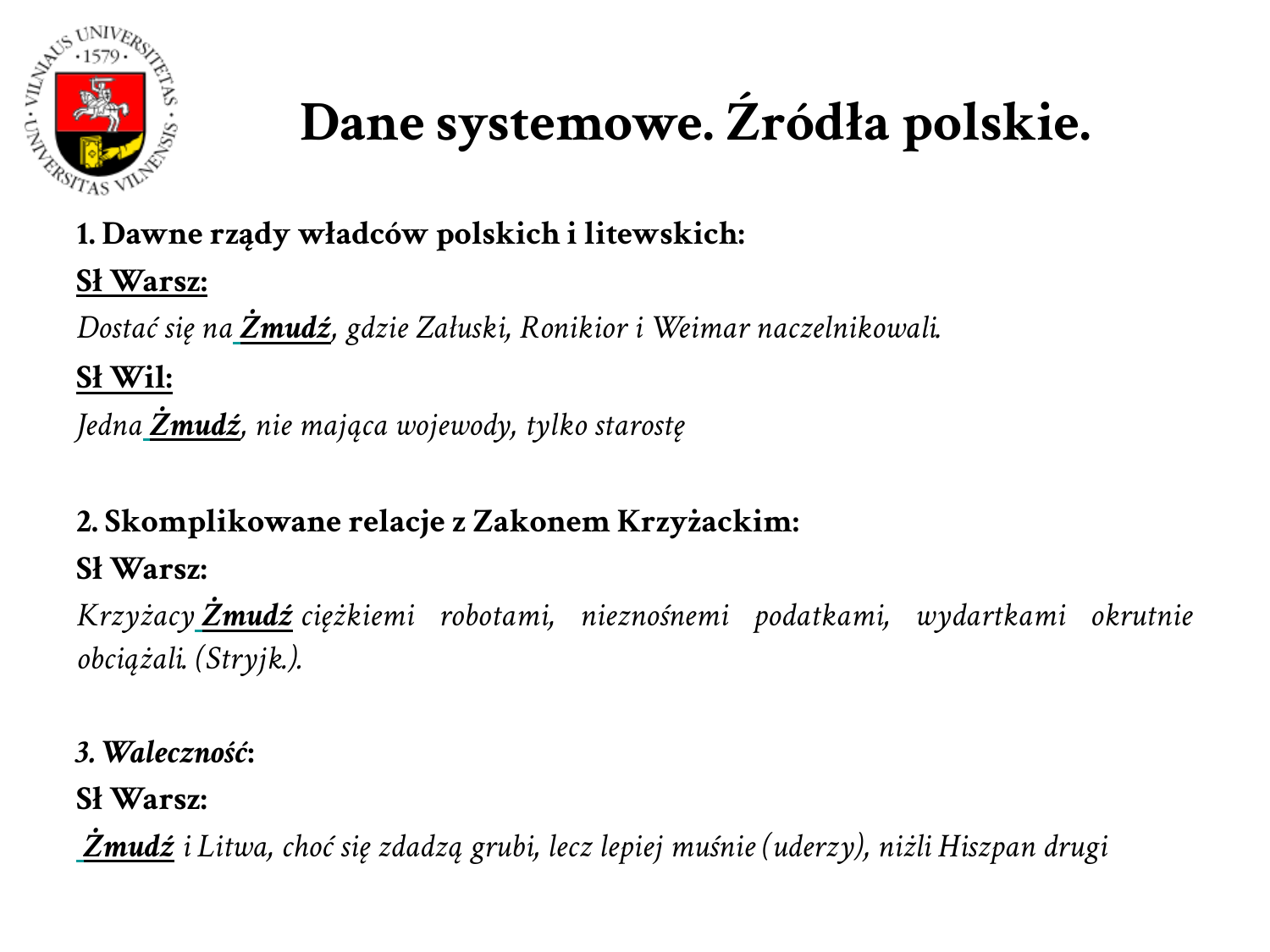

# Dane systemowe. Źródła polskie.
1. Dawne rządy władców polskich i litewskich:
Sł Warsz:
Dostać się na Żmudź, gdzie Załuski, Ronikior i Weimar naczelnikowali.
Sł Wil:
Jedna Żmudź, nie mająca wojewody, tylko starostę

2. Skomplikowane relacje z Zakonem Krzyżackim:
Sł Warsz:
Krzyżacy Żmudź ciężkiemi robotami, nieznośnemi podatkami, wydartkami okrutnie obciążali. (Stryjk.).

3. Waleczność:
Sł Warsz:
 Żmudź i Litwa, choć się zdadzą grubi, lecz lepiej muśnie (uderzy), niżli Hiszpan drugi